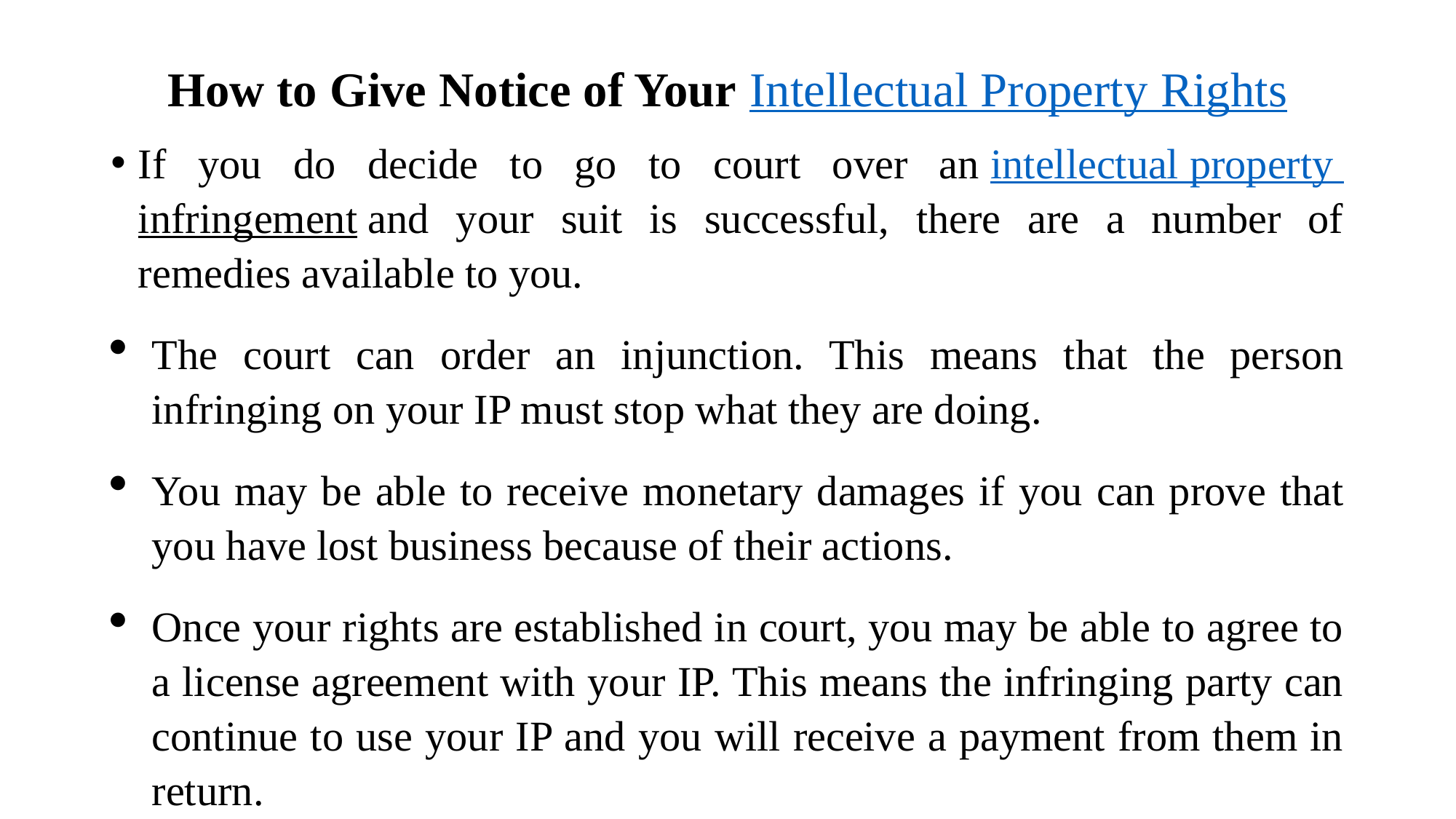

# How to Give Notice of Your Intellectual Property Rights
If you do decide to go to court over an intellectual property infringement and your suit is successful, there are a number of remedies available to you.
The court can order an injunction. This means that the person infringing on your IP must stop what they are doing.
You may be able to receive monetary damages if you can prove that you have lost business because of their actions.
Once your rights are established in court, you may be able to agree to a license agreement with your IP. This means the infringing party can continue to use your IP and you will receive a payment from them in return.